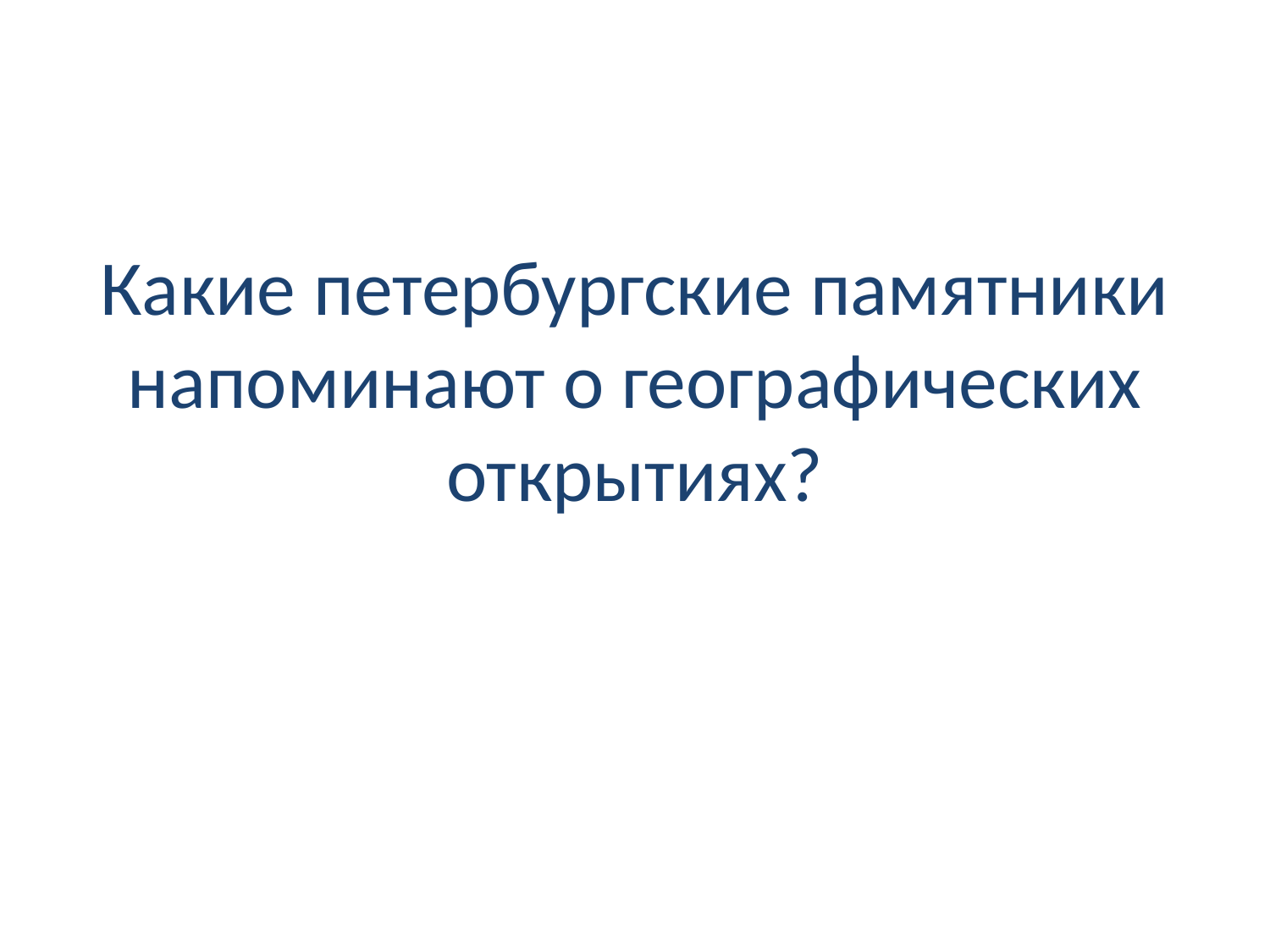

# Какие петербургские памятники напоминают о географических открытиях?